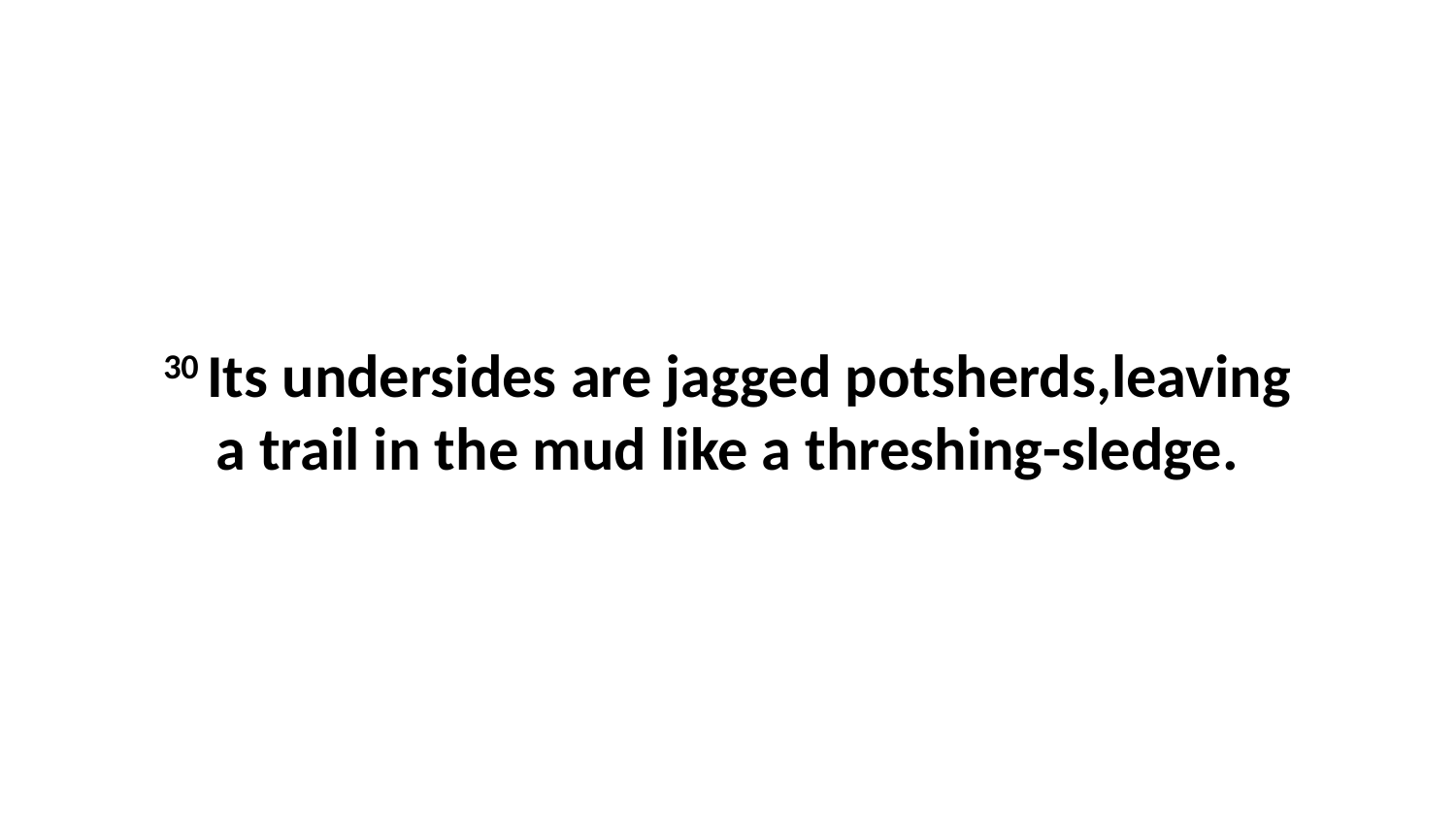

30 Its undersides are jagged potsherds,leaving a trail in the mud like a threshing-sledge.